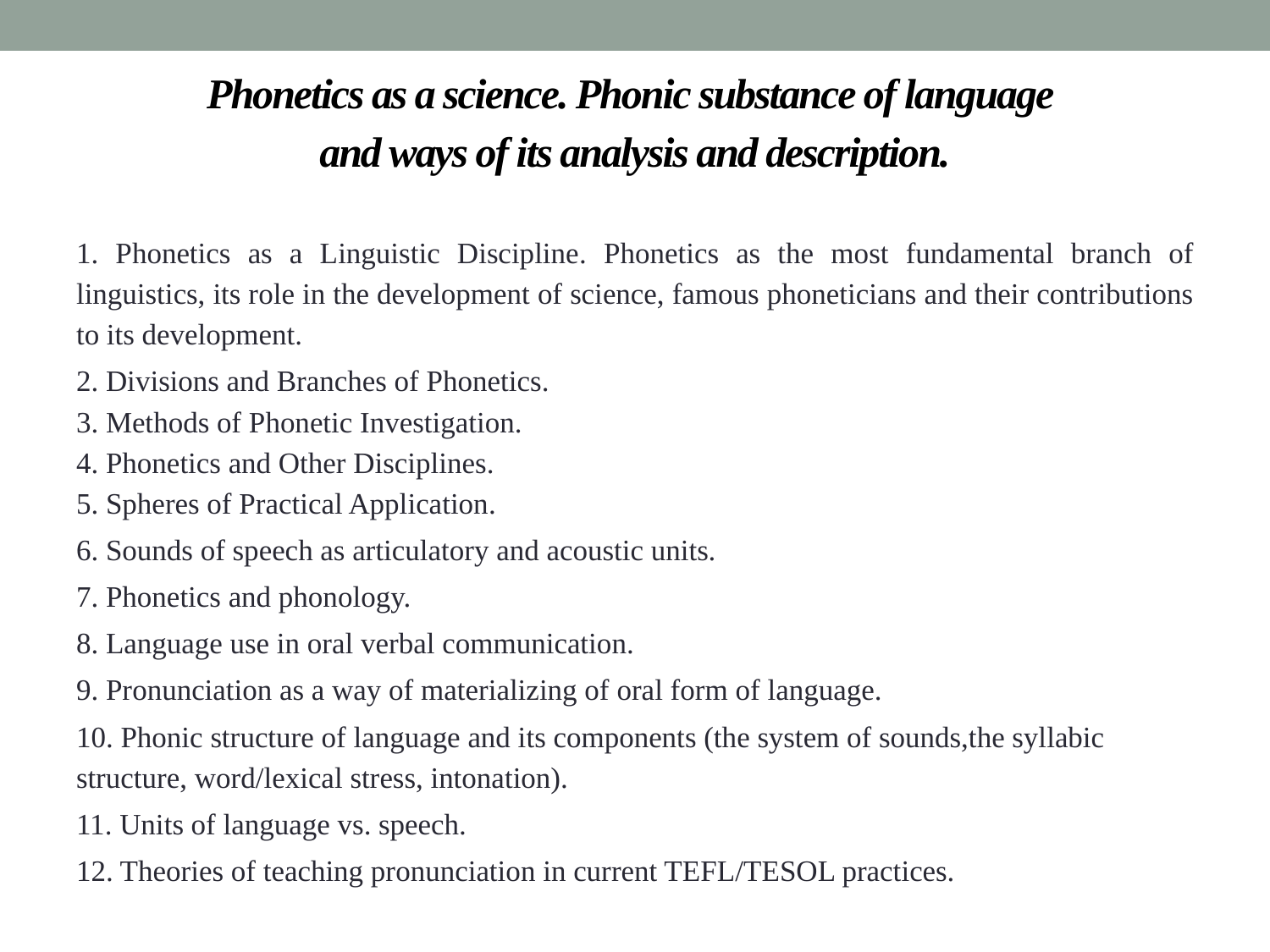

# Phonetics as a science. Phonic substance of language and ways of its analysis and description.
1. Phonetics as a Linguistic Discipline. Phonetics as the most fundamental branch of linguistics, its role in the development of science, famous phoneticians and their contributions to its development.
2. Divisions and Branches of Phonetics.
3. Methods of Phonetic Investigation.
4. Phonetics and Other Disciplines.
5. Spheres of Practical Application.
6. Sounds of speech as articulatory and acoustic units.
7. Phonetics and phonology.
8. Language use in oral verbal communication.
9. Pronunciation as a way of materializing of oral form of language.
10. Phonic structure of language and its components (the system of sounds,the syllabic structure, word/lexical stress, intonation).
11. Units of language vs. speech.
12. Theories of teaching pronunciation in current TEFL/TESOL practices.